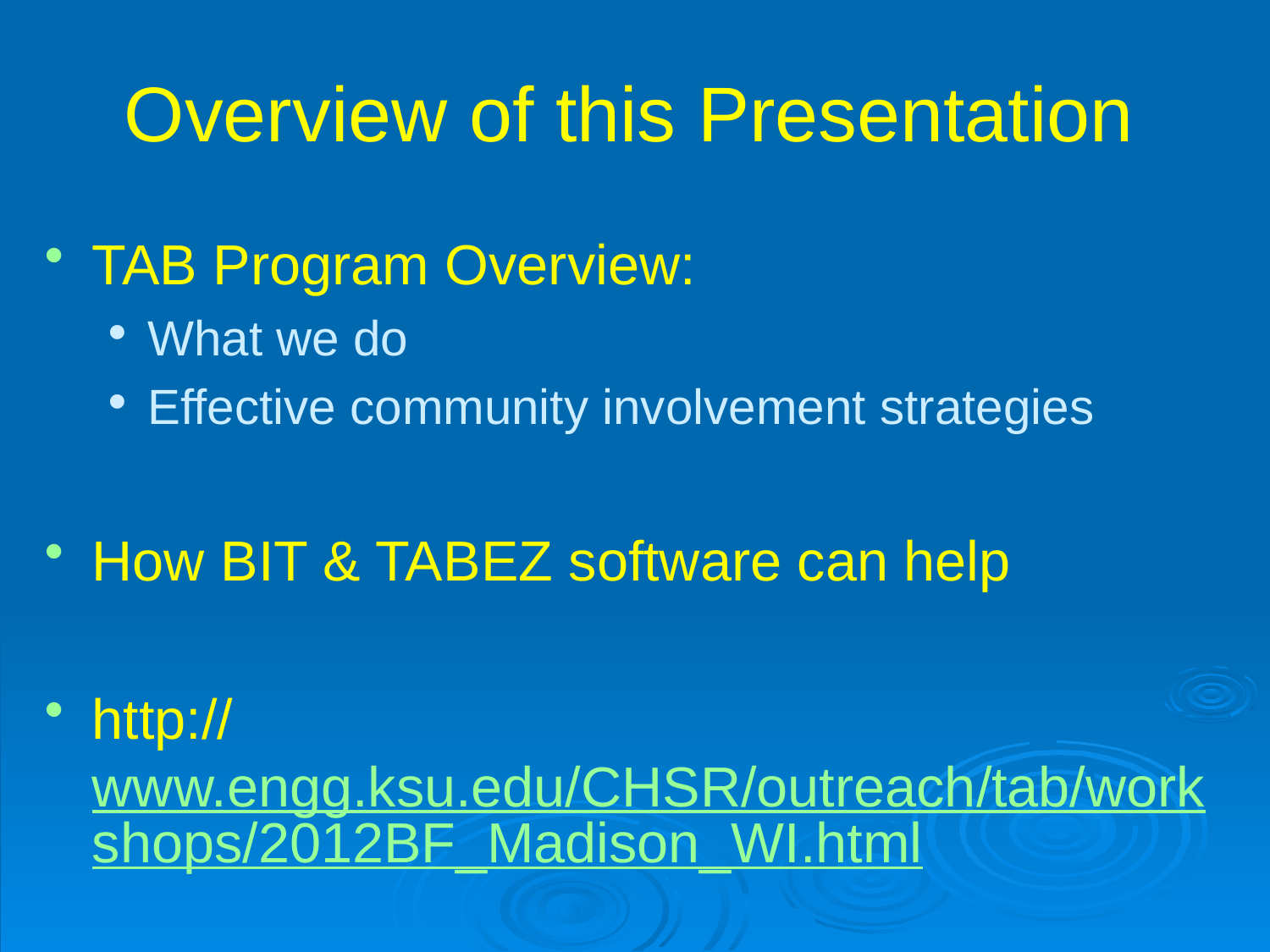

# Overview of this Presentation
TAB Program Overview:
What we do
Effective community involvement strategies

How BIT & TABEZ software can help

http://www.engg.ksu.edu/CHSR/outreach/tab/workshops/2012BF_Madison_WI.html